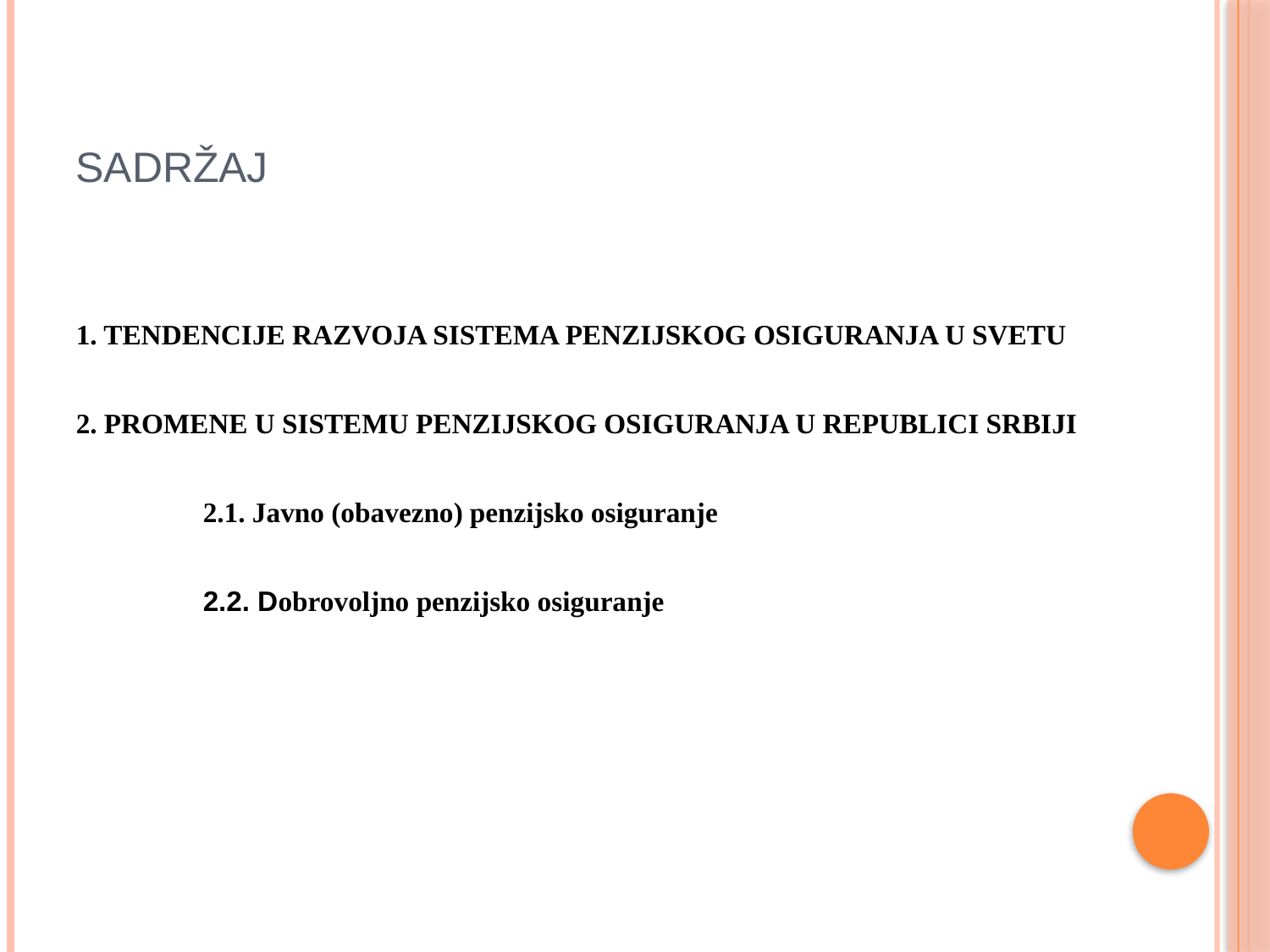

# Sadržaj

1. TENDENCIJE RAZVOJA SISTEMA PENZIJSKOG OSIGURANJA U SVETU

2. PROMENE U SISTEMU PENZIJSKOG OSIGURANJA U REPUBLICI SRBIJI

	2.1. Javno (obavezno) penzijsko osiguranje

	2.2. Dobrovoljno penzijsko osiguranje